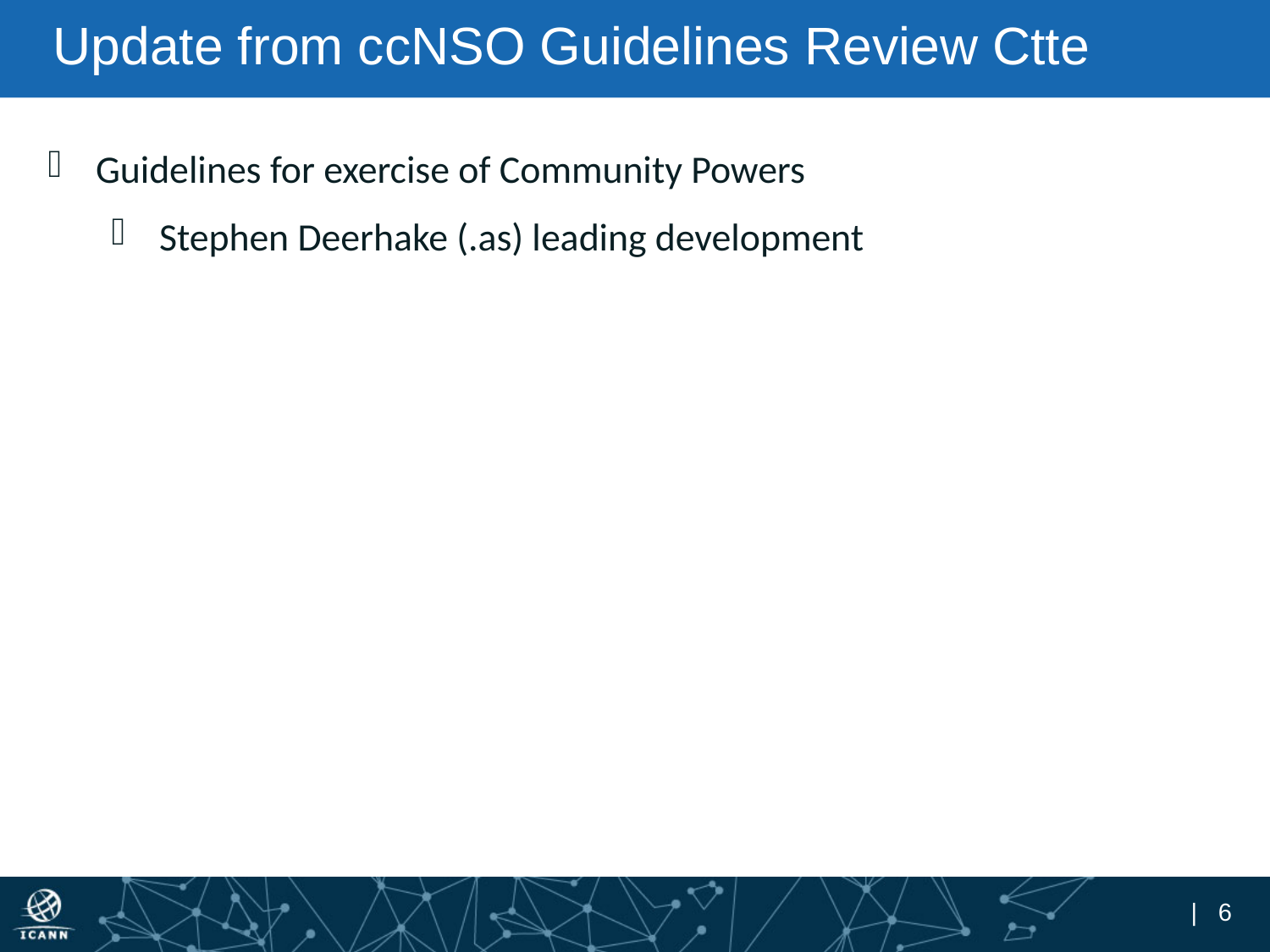

# Update from ccNSO Guidelines Review Ctte
Guidelines for exercise of Community Powers
Stephen Deerhake (.as) leading development